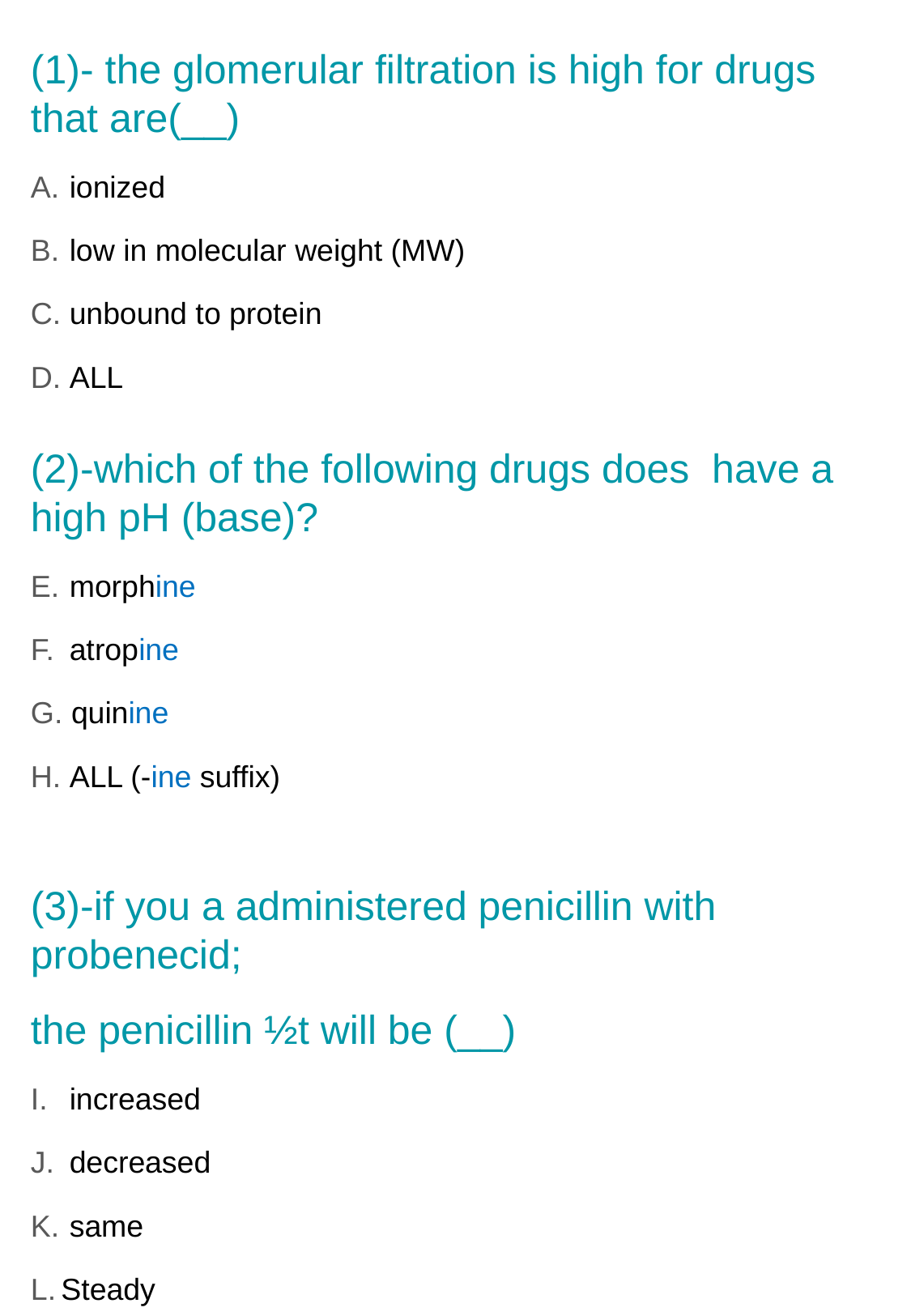

(1)- the glomerular filtration is high for drugs that are(__)
 ionized
 low in molecular weight (MW)
 unbound to protein
 ALL

(2)-which of the following drugs does  have a
high pH (base)?
 morphine
 atropine
 quinine
 ALL (-ine suffix)

(3)-if you a administered penicillin with probenecid;
the penicillin ½t will be (__)
 increased
 decreased
 same
Steady